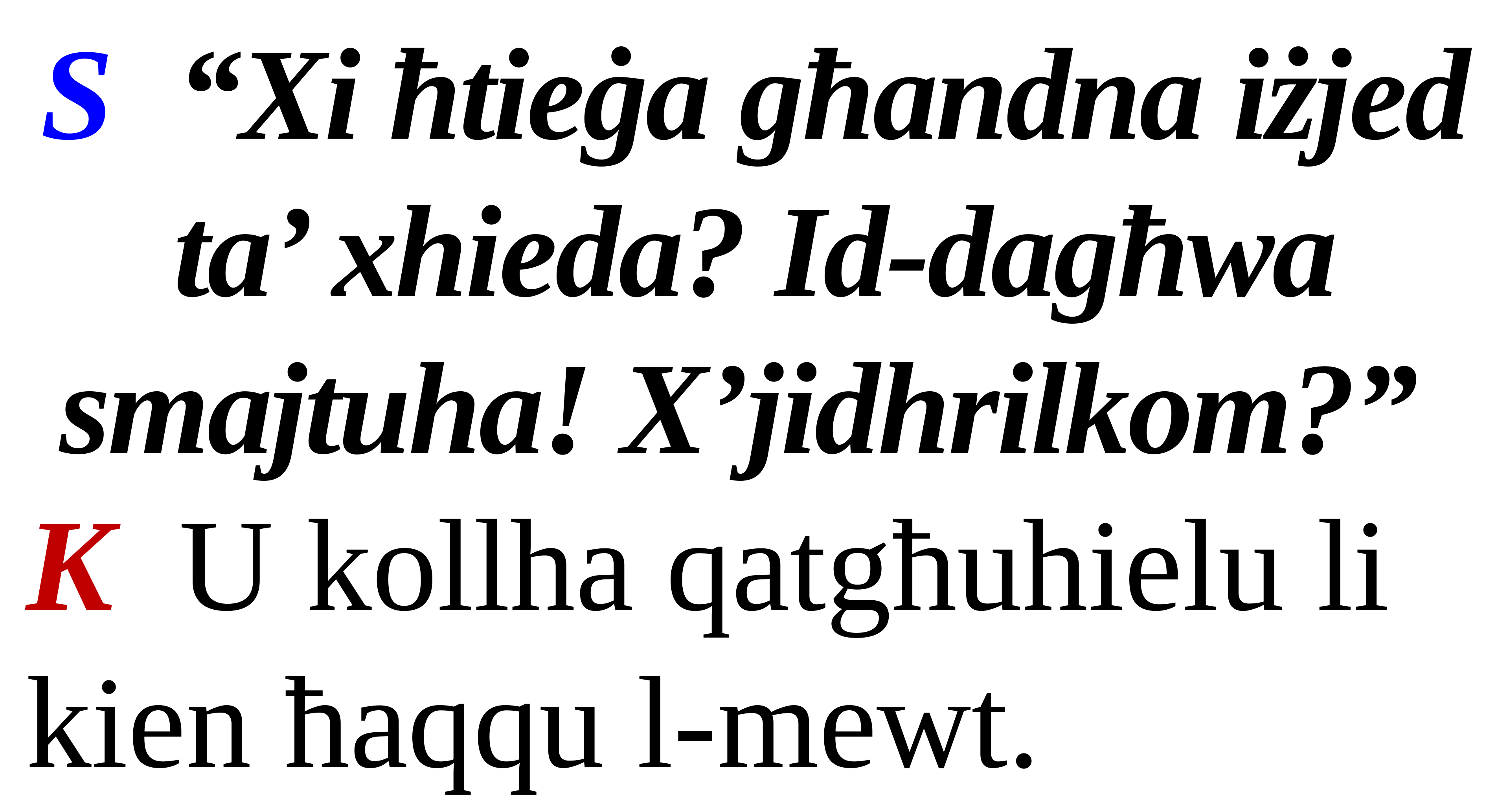

S  “Xi ħtieġa għandna iżjed ta’ xhieda? Id-dagħwa smajtuha! X’jidhrilkom?”
K  U kollha qatgħuhielu li kien ħaqqu l-mewt.